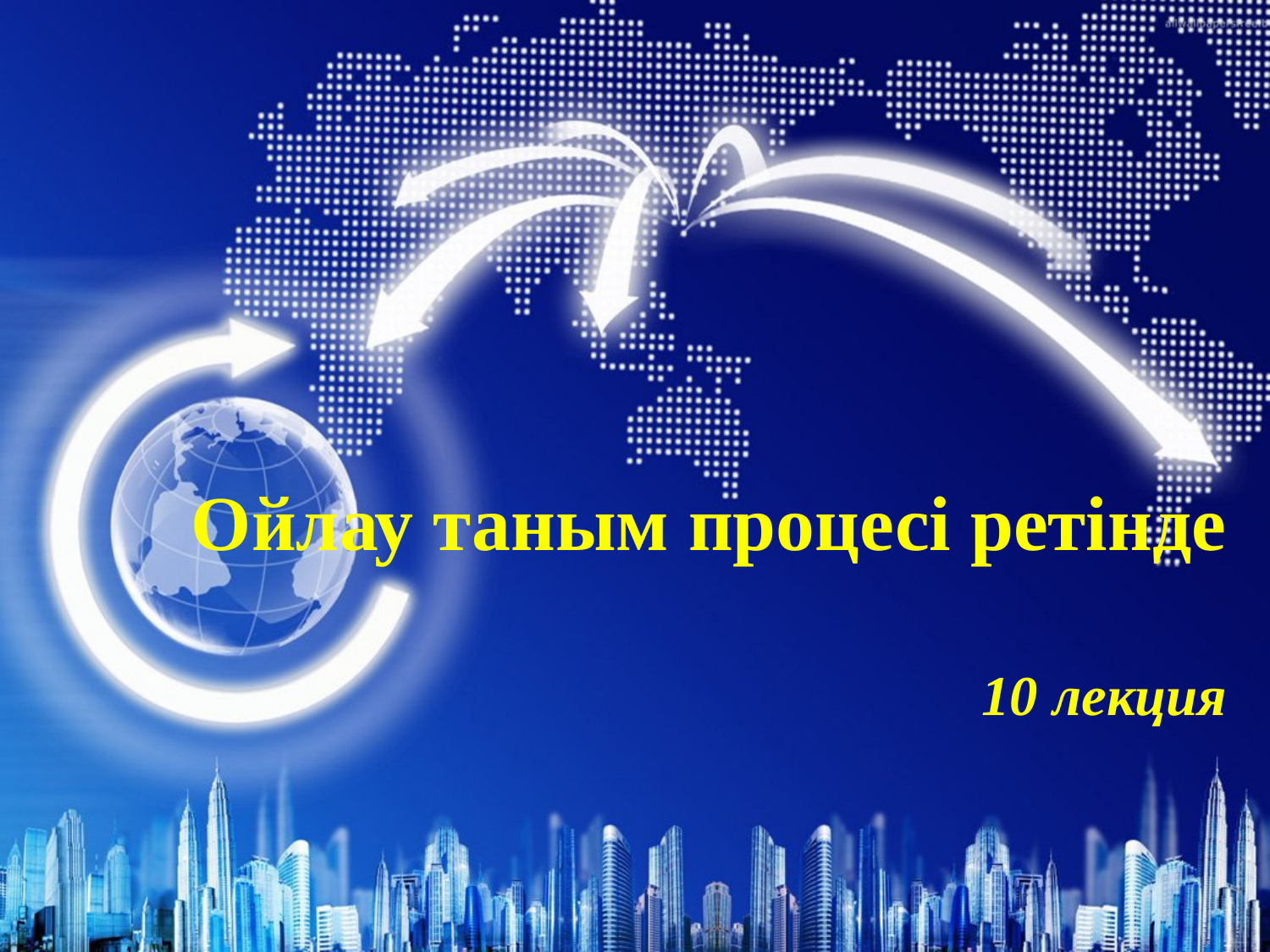

# Ойлау таным процесі ретінде 10 лекция